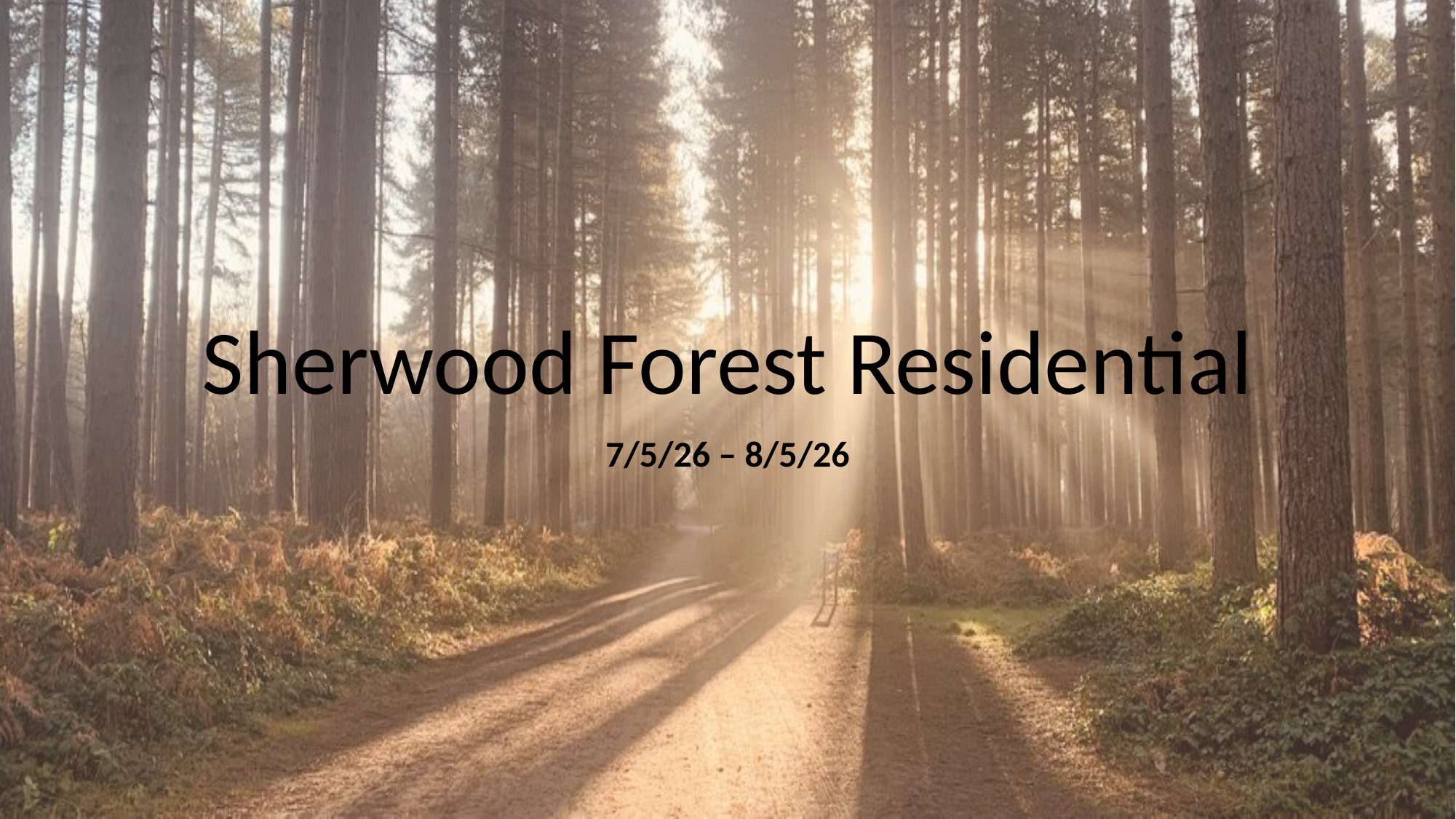

# Sherwood Forest Residential
7/5/26 – 8/5/26